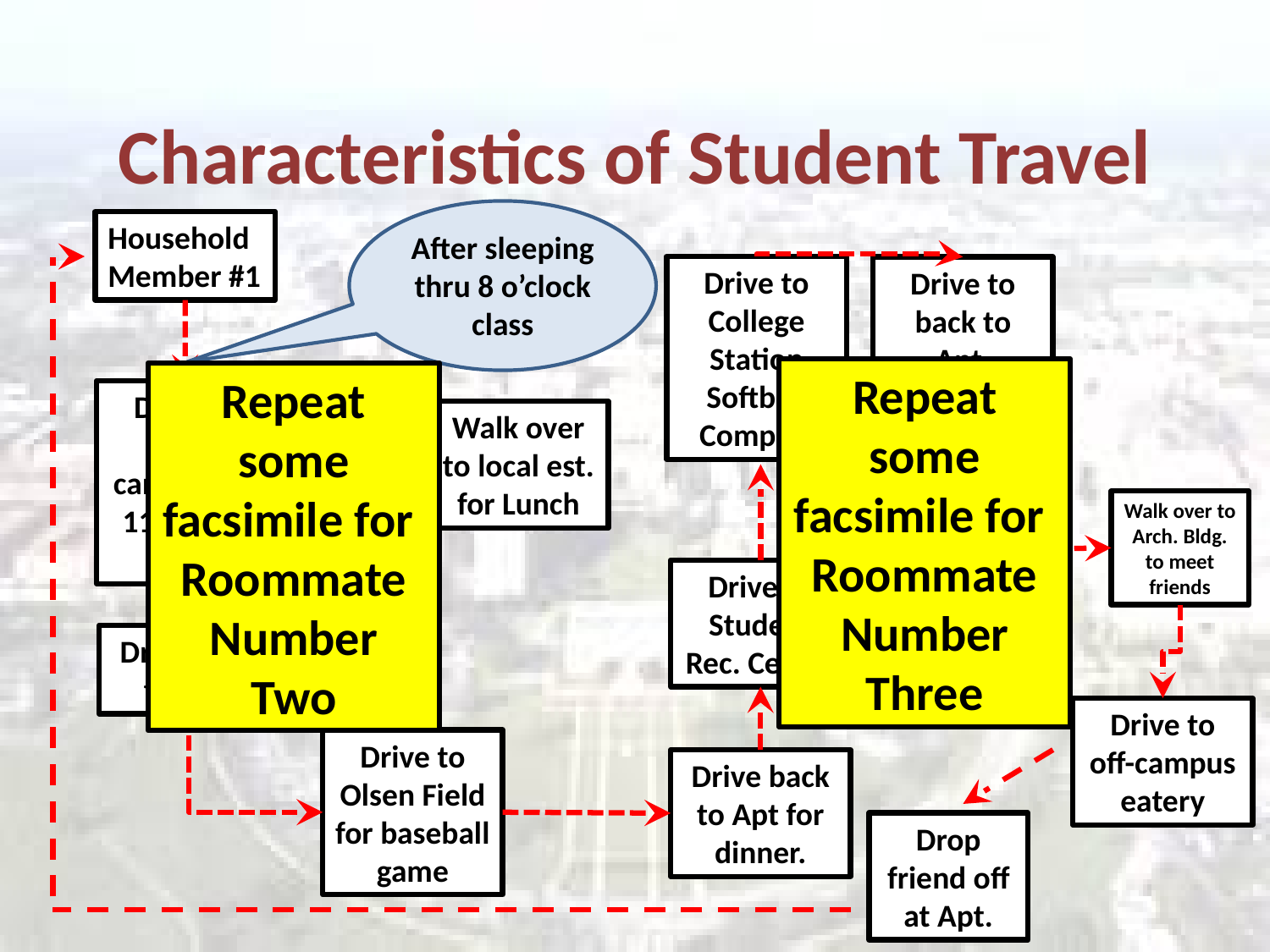

# Characteristics of Student Travel

Household
Member #1
After sleeping thru 8 o’clock class
Drive to College Station Softball Complex
Drive to back to Apt.
Repeat some facsimile for
Roommate
Number
Three
Repeat some facsimile for
Roommate
Number
Two
Drive to TAMU campus for
11 0’clock class
Walk over to local est. for Lunch

Drive back to campus to go to library to work on paper

Walk over to Arch. Bldg. to meet friends
Drive to Student Rec. Center
Drive back to Apt.
Drive to off-campus eatery
Drive to Olsen Field for baseball game
Drive back to Apt for dinner.
Drop friend off at Apt.